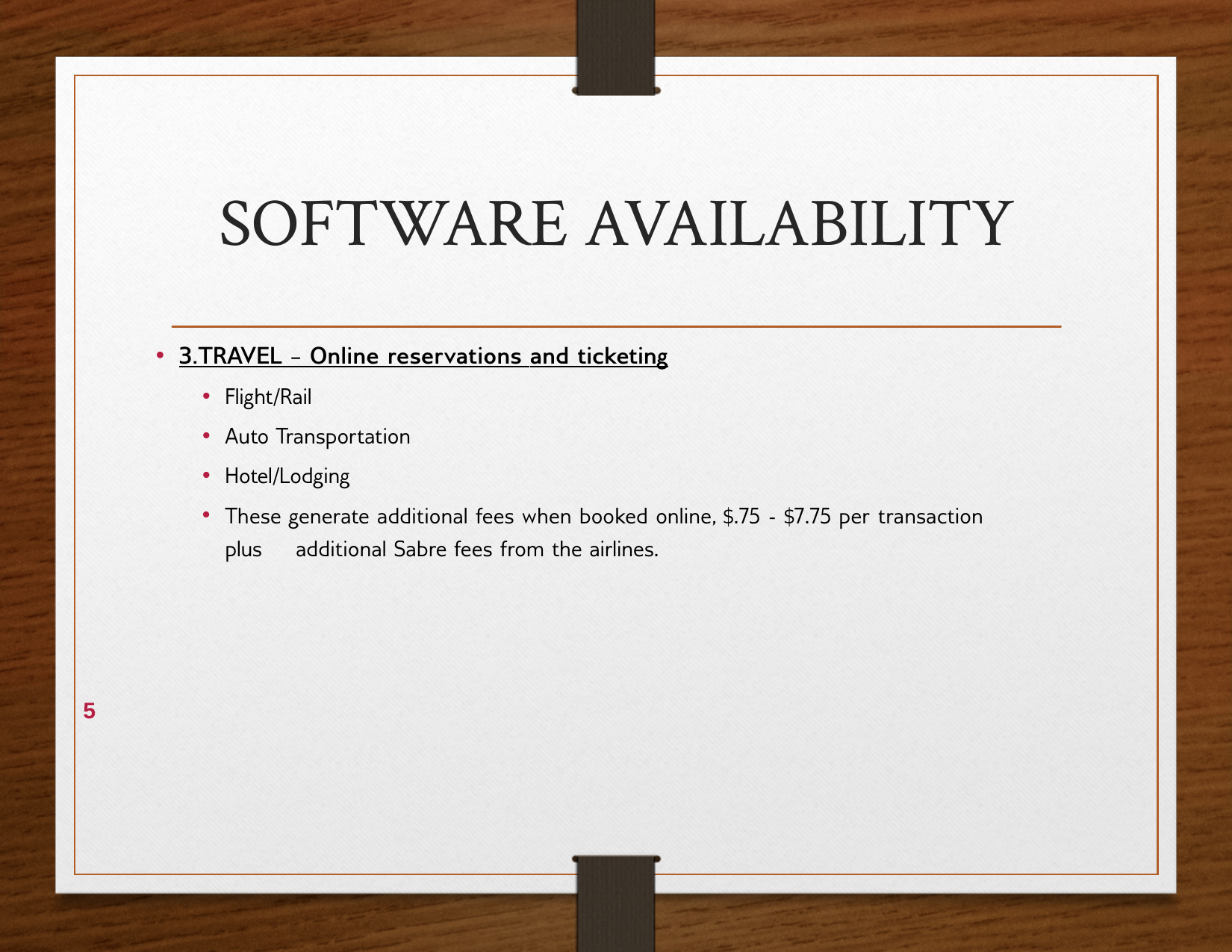

# SOFTWARE AVAILABILITY
3.TRAVEL – Online reservations and ticketing
Flight/Rail
Auto Transportation
Hotel/Lodging
These generate additional fees when booked online, $.75 - $7.75 per transaction plus 	additional Sabre fees from the airlines.
5